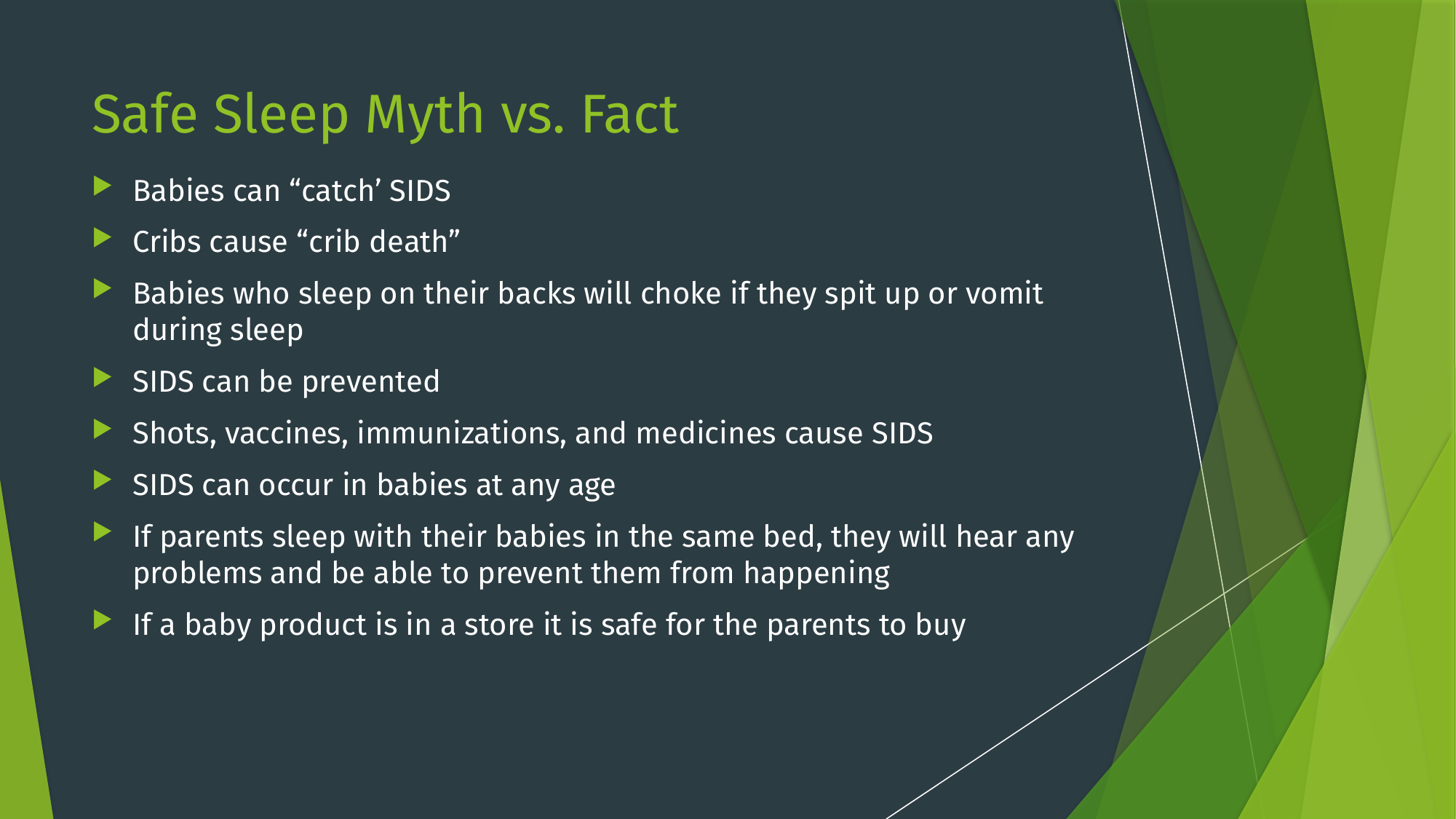

# Safe Sleep Myth vs. Fact
Babies can “catch’ SIDS
Cribs cause “crib death”
Babies who sleep on their backs will choke if they spit up or vomit during sleep
SIDS can be prevented
Shots, vaccines, immunizations, and medicines cause SIDS
SIDS can occur in babies at any age
If parents sleep with their babies in the same bed, they will hear any problems and be able to prevent them from happening
If a baby product is in a store it is safe for the parents to buy